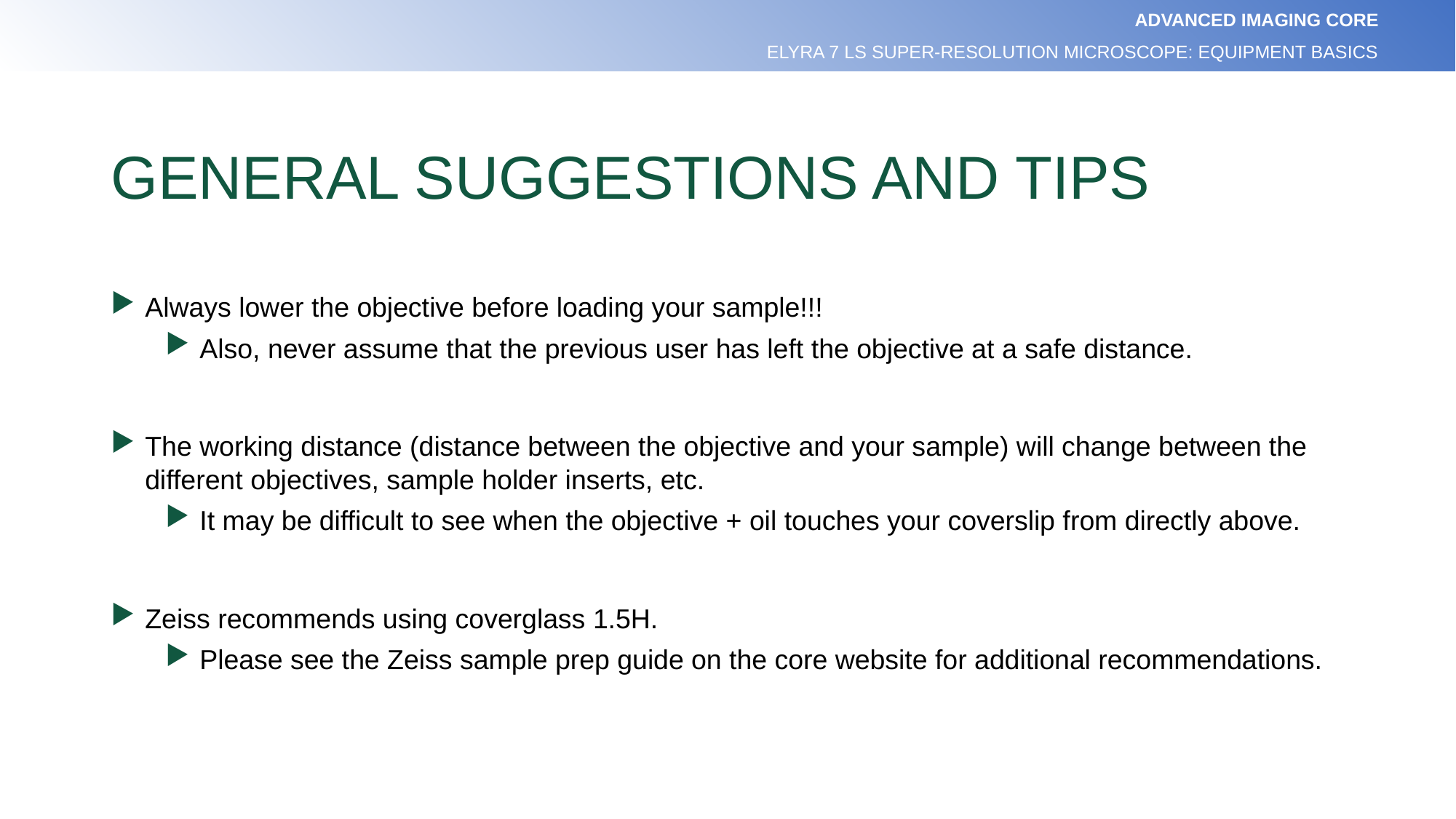

ADVANCED IMAGING CORE
ELYRA 7 LS SUPER-RESOLUTION MICROSCOPE: EQUIPMENT BASICS
# GENERAL SUGGESTIONS AND TIPS
Always lower the objective before loading your sample!!!
Also, never assume that the previous user has left the objective at a safe distance.

The working distance (distance between the objective and your sample) will change between the different objectives, sample holder inserts, etc.
It may be difficult to see when the objective + oil touches your coverslip from directly above.

Zeiss recommends using coverglass 1.5H.
Please see the Zeiss sample prep guide on the core website for additional recommendations.